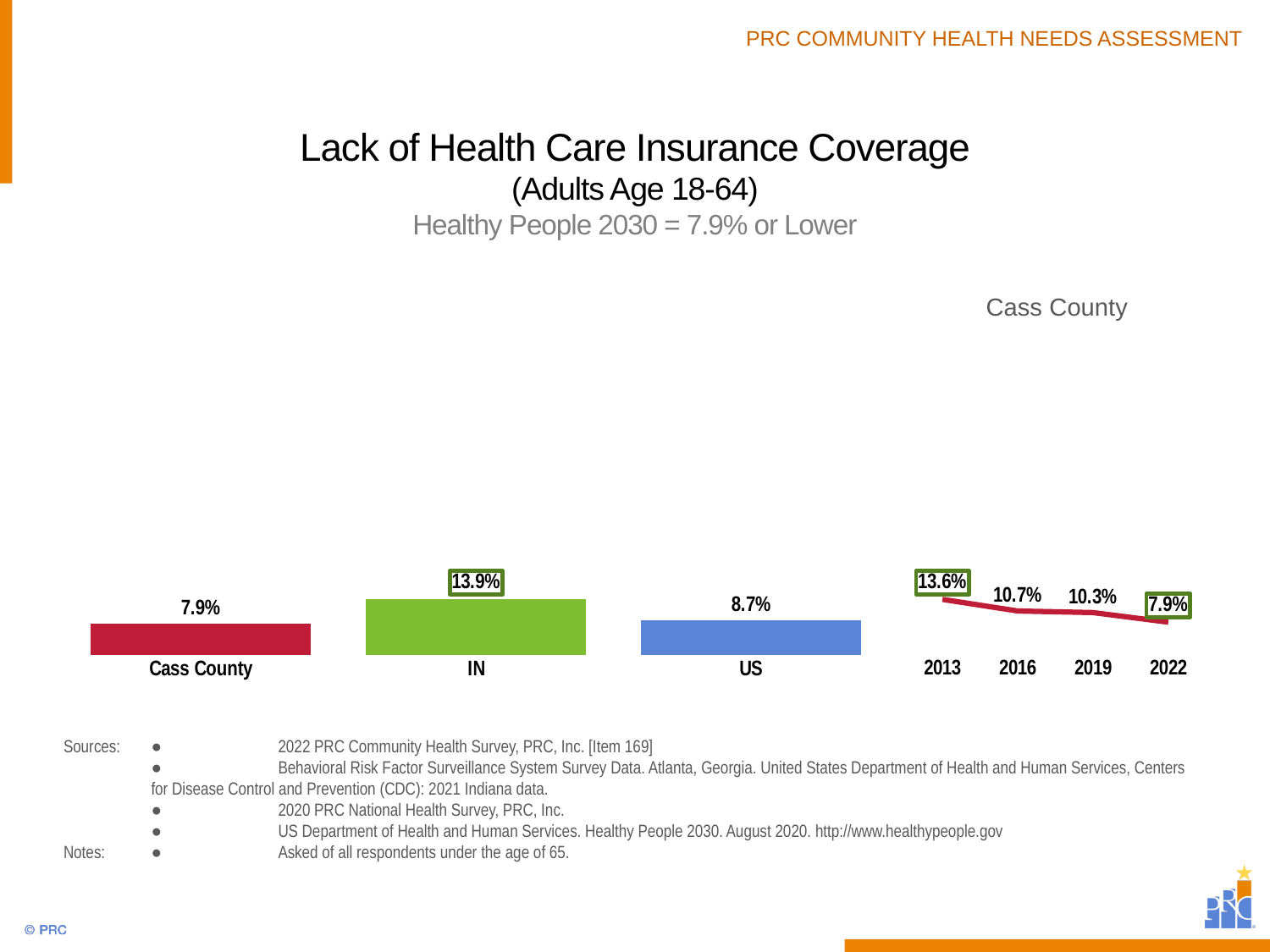

# Lack of Health Care Insurance Coverage (Adults Age 18-64) Healthy People 2030 = 7.9% or Lower

### Chart

| Category | Column1 |
|---|---|
| Cass County | 7.9 |
| IN | 13.9 |
| US | 8.7 |

### Chart

| Category | Column1 |
|---|---|
| 2013 | 13.6 |
| 2016 | 10.7 |
| 2019 | 10.3 |
| 2022 | 7.9 |
Cass County
Sources:	●	2022 PRC Community Health Survey, PRC, Inc. [Item 169]
	● 	Behavioral Risk Factor Surveillance System Survey Data. Atlanta, Georgia. United States Department of Health and Human Services, Centers for Disease Control and Prevention (CDC): 2021 Indiana data.
	● 	2020 PRC National Health Survey, PRC, Inc.
	●	US Department of Health and Human Services. Healthy People 2030. August 2020. http://www.healthypeople.gov
Notes:	● 	Asked of all respondents under the age of 65.